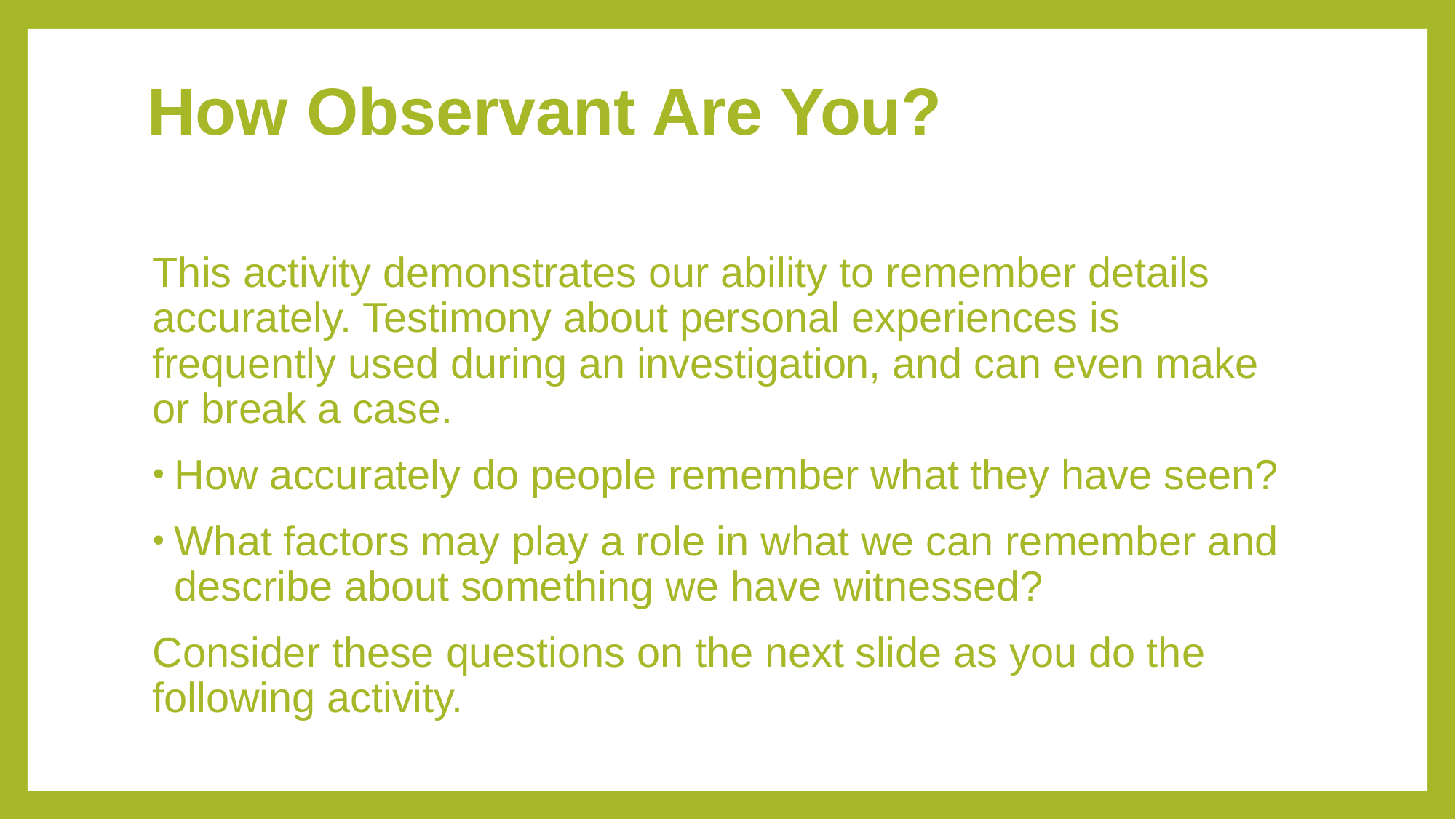

# How Observant Are You?
This activity demonstrates our ability to remember details accurately. Testimony about personal experiences is frequently used during an investigation, and can even make or break a case.
How accurately do people remember what they have seen?
What factors may play a role in what we can remember and describe about something we have witnessed?
Consider these questions on the next slide as you do the following activity.